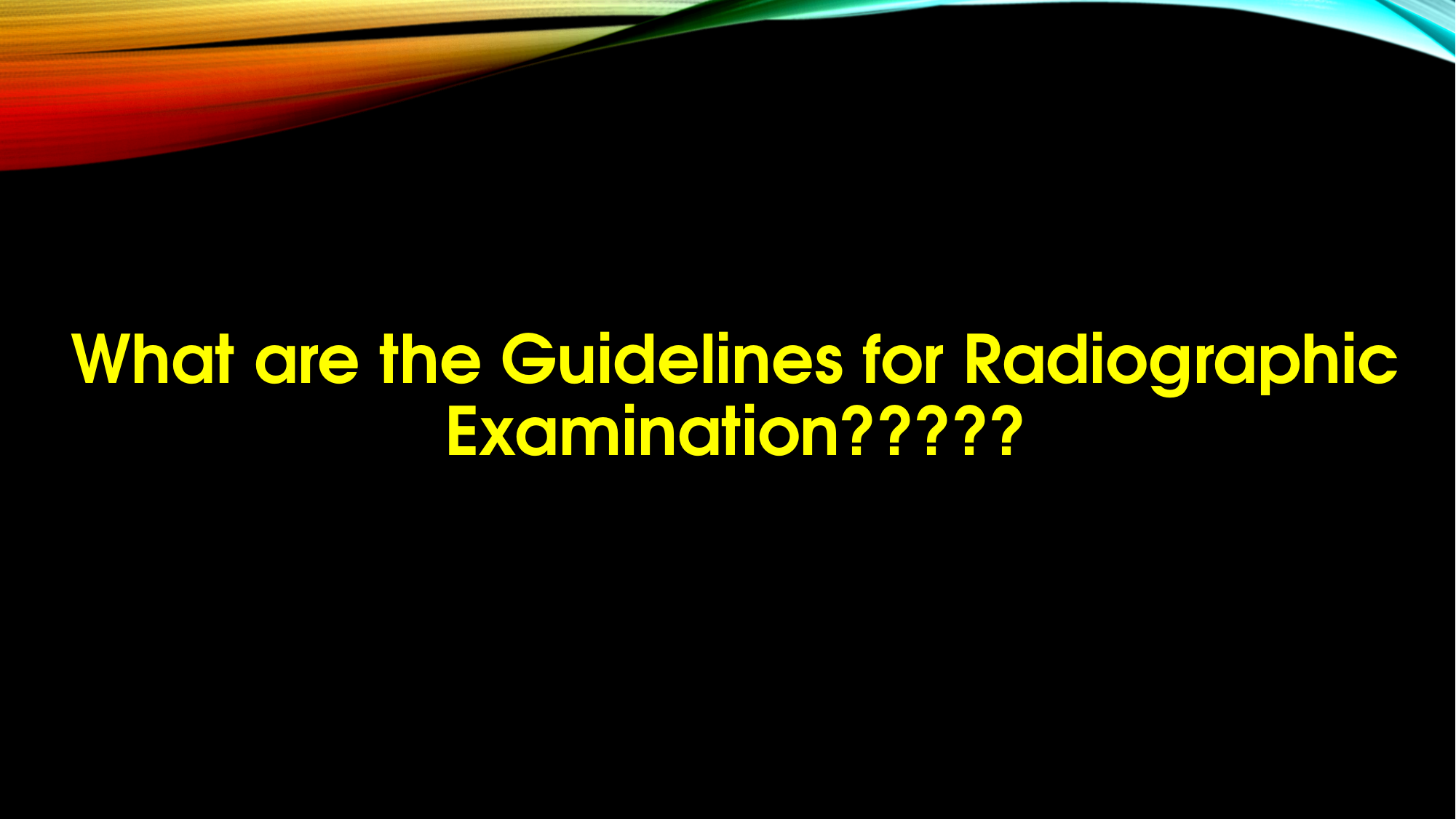

#
What are the Guidelines for Radiographic Examination?????